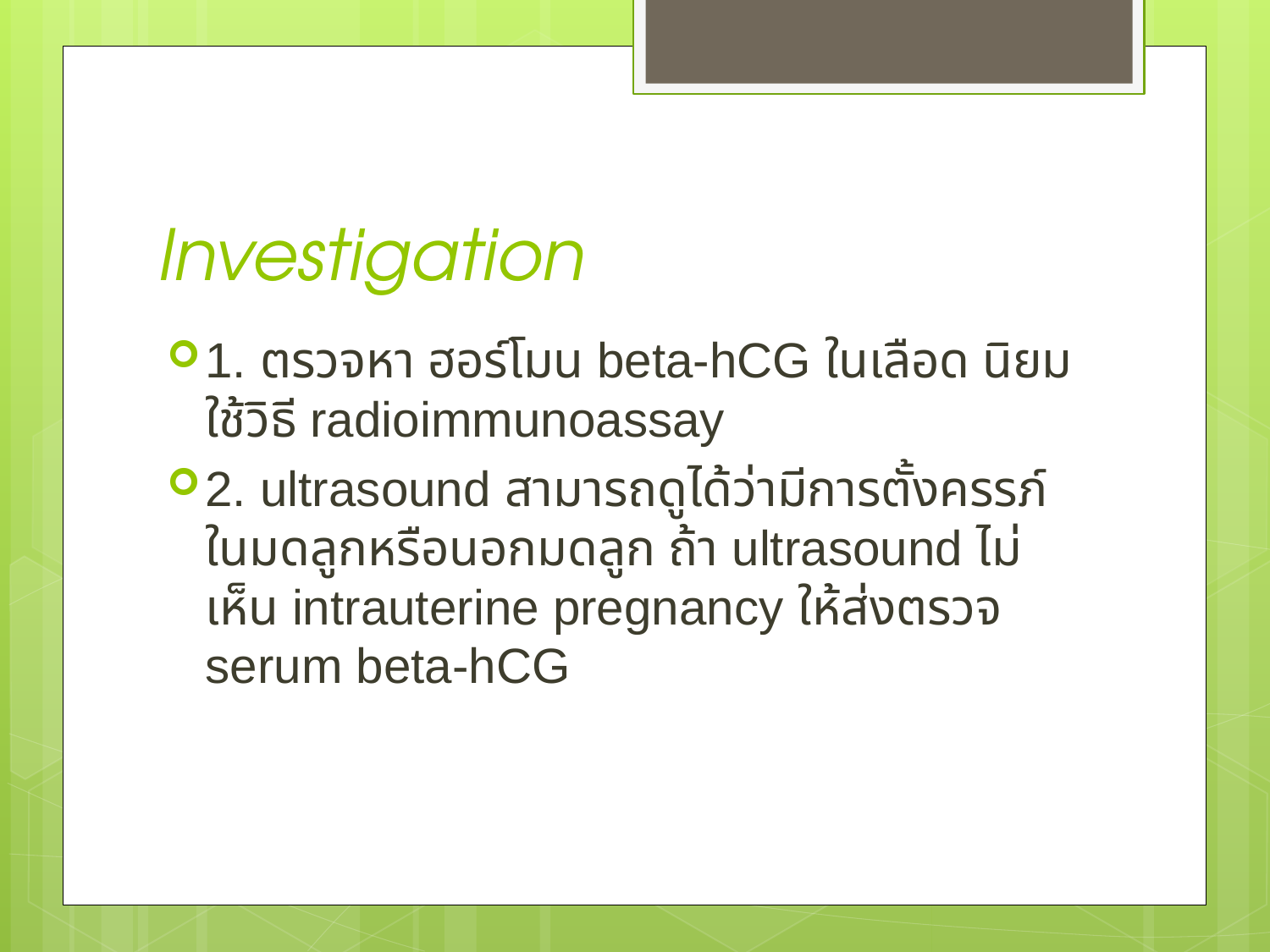

# Investigation
1. ตรวจหา ฮอร์โมน beta-hCG ในเลือด นิยมใช้วิธี radioimmunoassay
2. ultrasound สามารถดูได้ว่ามีการตั้งครรภ์ในมดลูกหรือนอกมดลูก ถ้า ultrasound ไม่เห็น intrauterine pregnancy ให้ส่งตรวจ serum beta-hCG